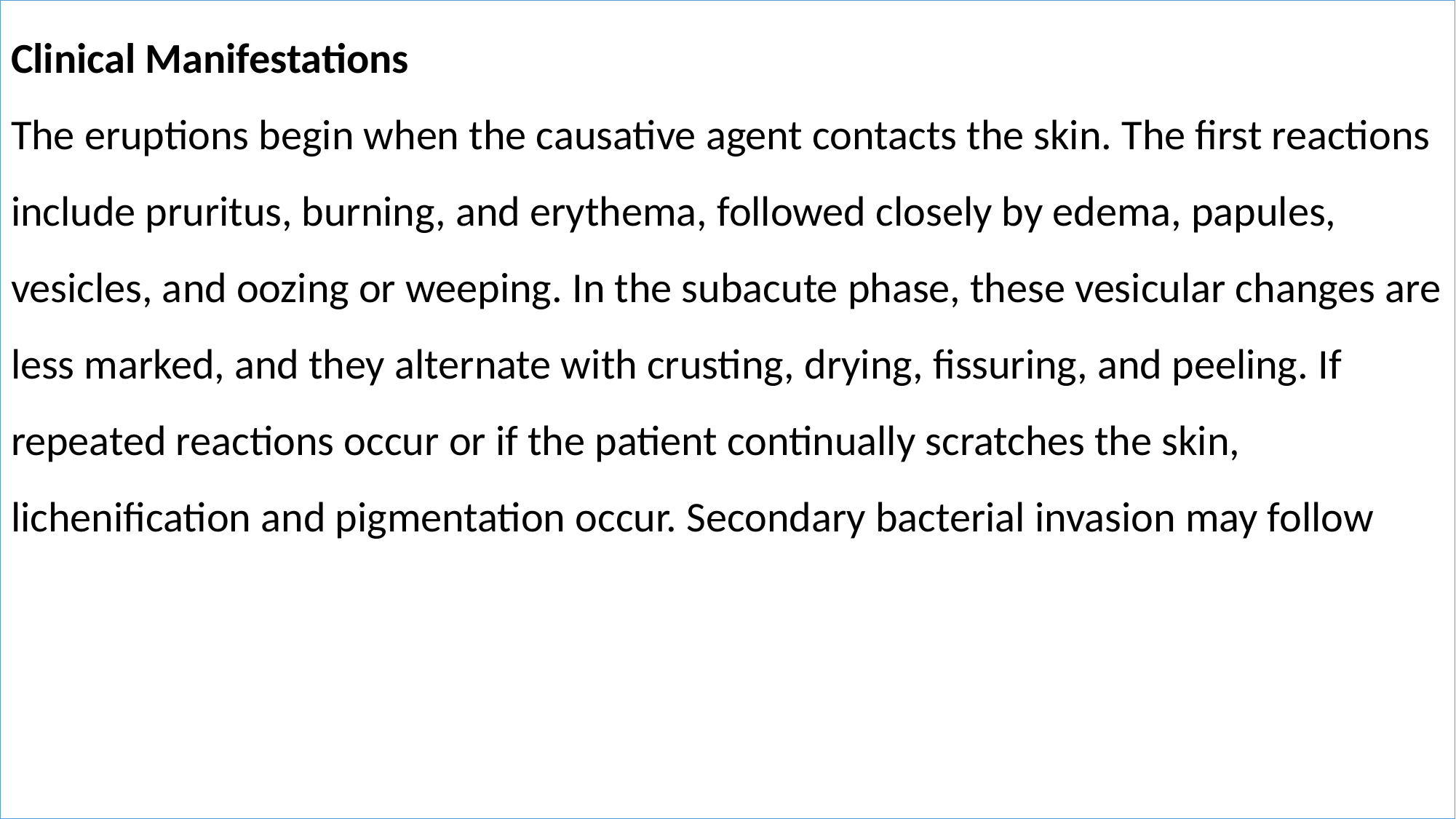

Clinical Manifestations
The eruptions begin when the causative agent contacts the skin. The first reactions include pruritus, burning, and erythema, followed closely by edema, papules, vesicles, and oozing or weeping. In the subacute phase, these vesicular changes are less marked, and they alternate with crusting, drying, fissuring, and peeling. If repeated reactions occur or if the patient continually scratches the skin, lichenification and pigmentation occur. Secondary bacterial invasion may follow